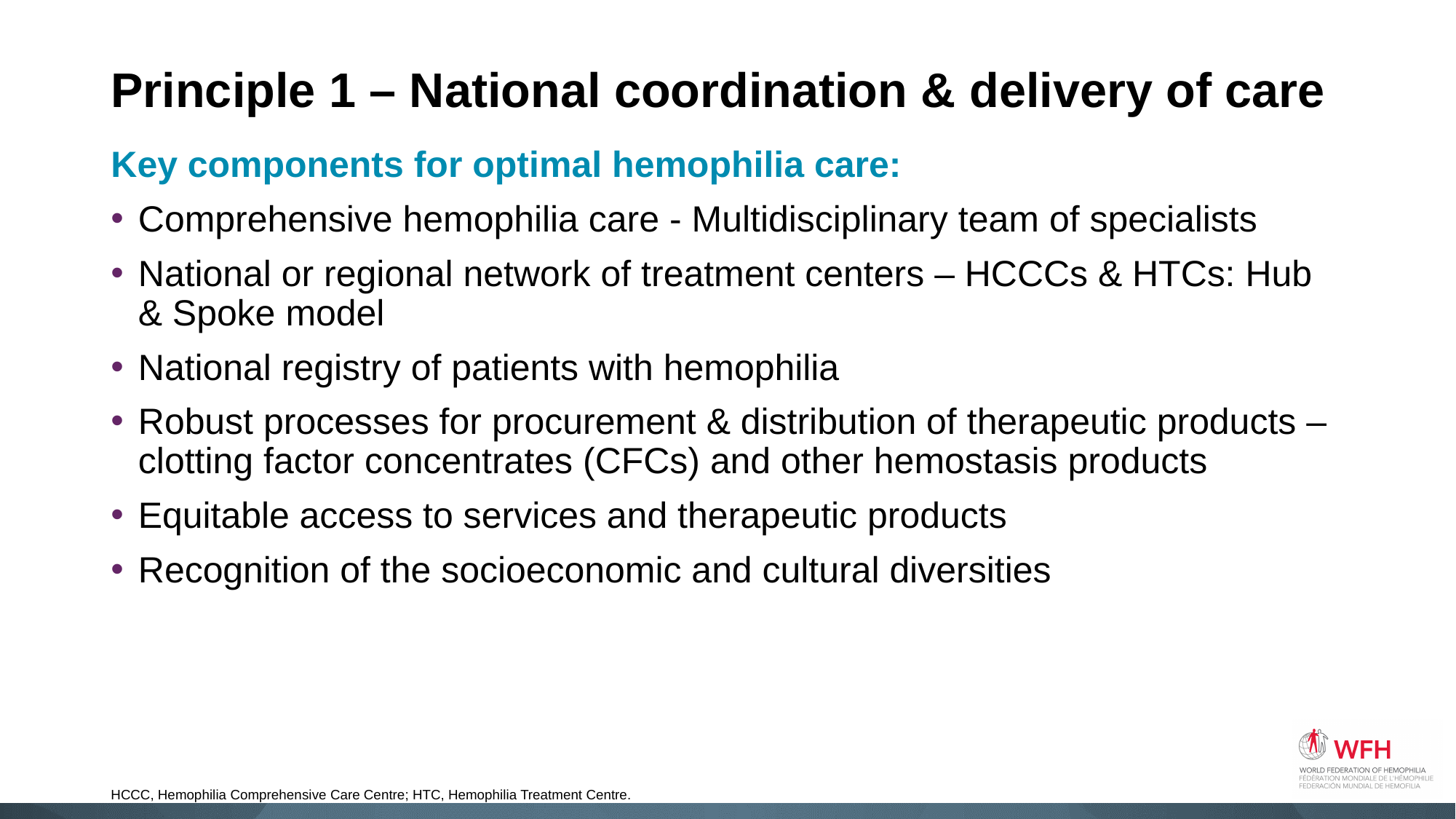

# Principle 1 – National coordination & delivery of care
Key components for optimal hemophilia care:
Comprehensive hemophilia care - Multidisciplinary team of specialists
National or regional network of treatment centers – HCCCs & HTCs: Hub & Spoke model
National registry of patients with hemophilia
Robust processes for procurement & distribution of therapeutic products – clotting factor concentrates (CFCs) and other hemostasis products
Equitable access to services and therapeutic products
Recognition of the socioeconomic and cultural diversities

HCCC, Hemophilia Comprehensive Care Centre; HTC, Hemophilia Treatment Centre.